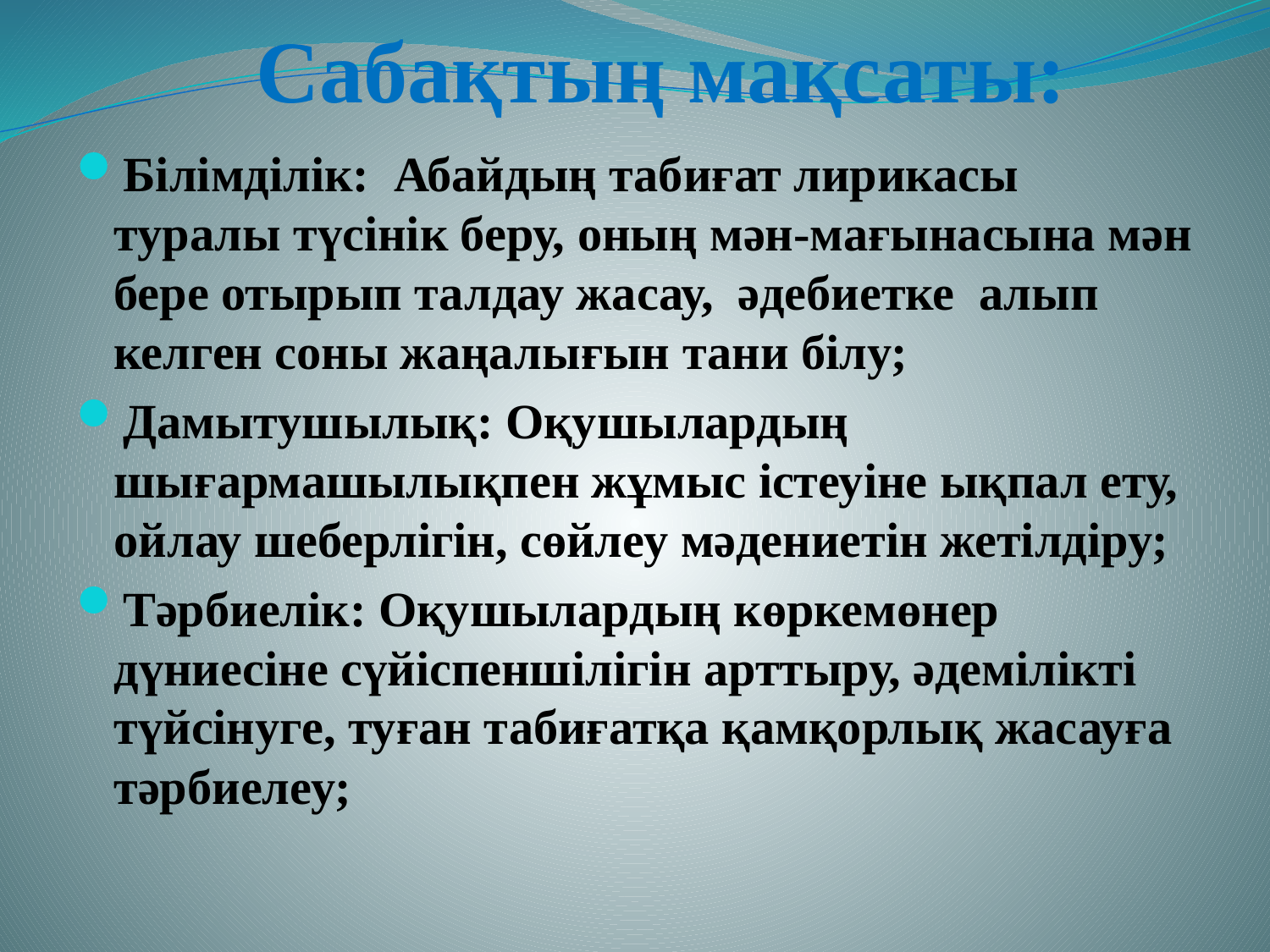

# Сабақтың мақсаты:
Білімділік:  Абайдың табиғат лирикасы туралы түсінік беру, оның мән-мағынасына мән бере отырып талдау жасау,  әдебиетке  алып келген соны жаңалығын тани білу;
Дамытушылық: Оқушылардың шығармашылықпен жұмыс істеуіне ықпал ету, ойлау шеберлігін, сөйлеу мәдениетін жетілдіру;
Тәрбиелік: Оқушылардың көркемөнер дүниесіне сүйіспеншілігін арттыру, әдемілікті түйсінуге, туған табиғатқа қамқорлық жасауға тәрбиелеу;